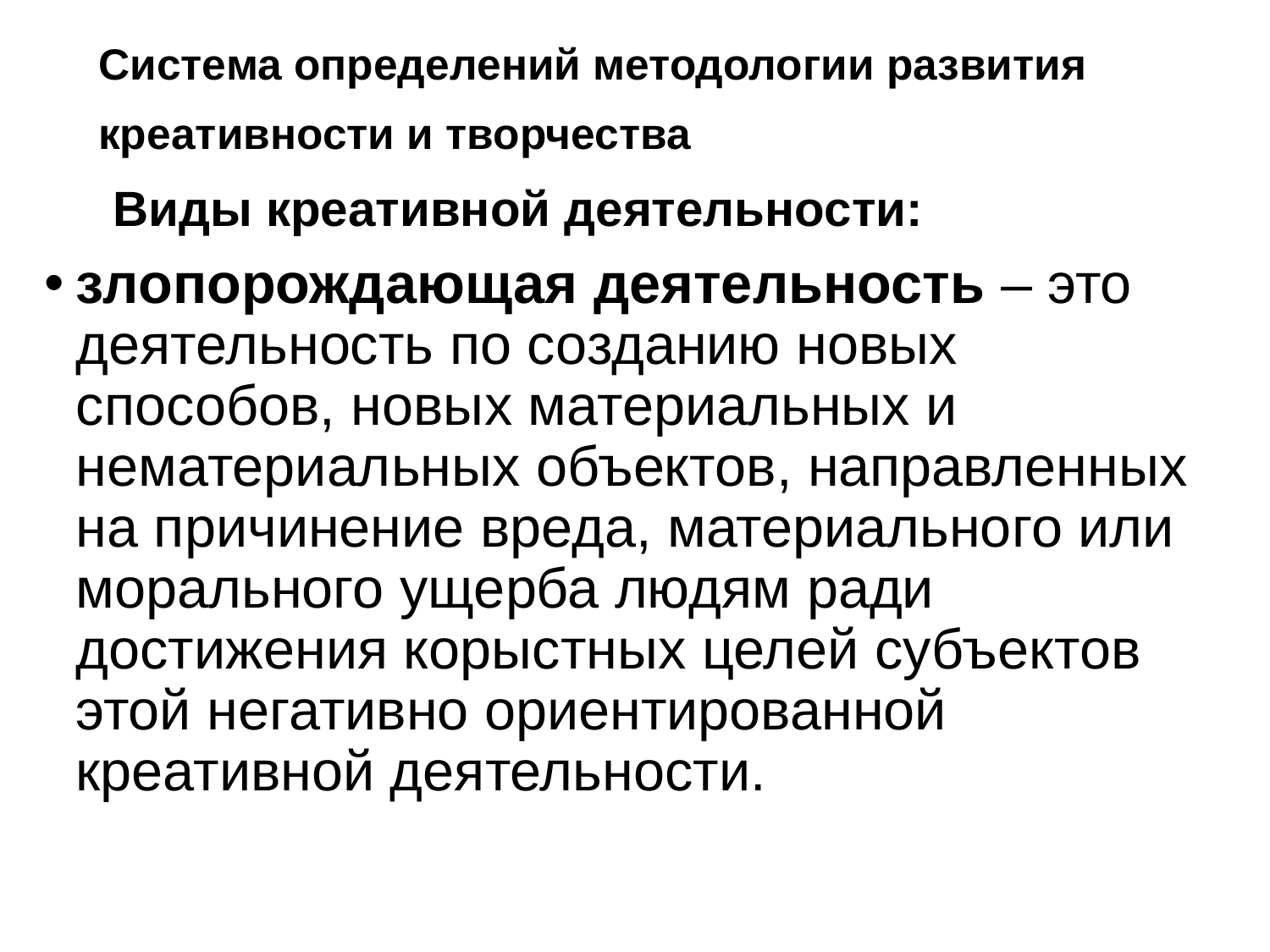

Система определений методологии развития креативности и творчества
     Виды креативной деятельности:
злопорождающая деятельность – это деятельность по созданию новых способов, новых материальных и нематериальных объектов, направленных на причинение вреда, материального или морального ущерба людям ради достижения корыстных целей субъектов этой негативно ориентированной креативной деятельности.